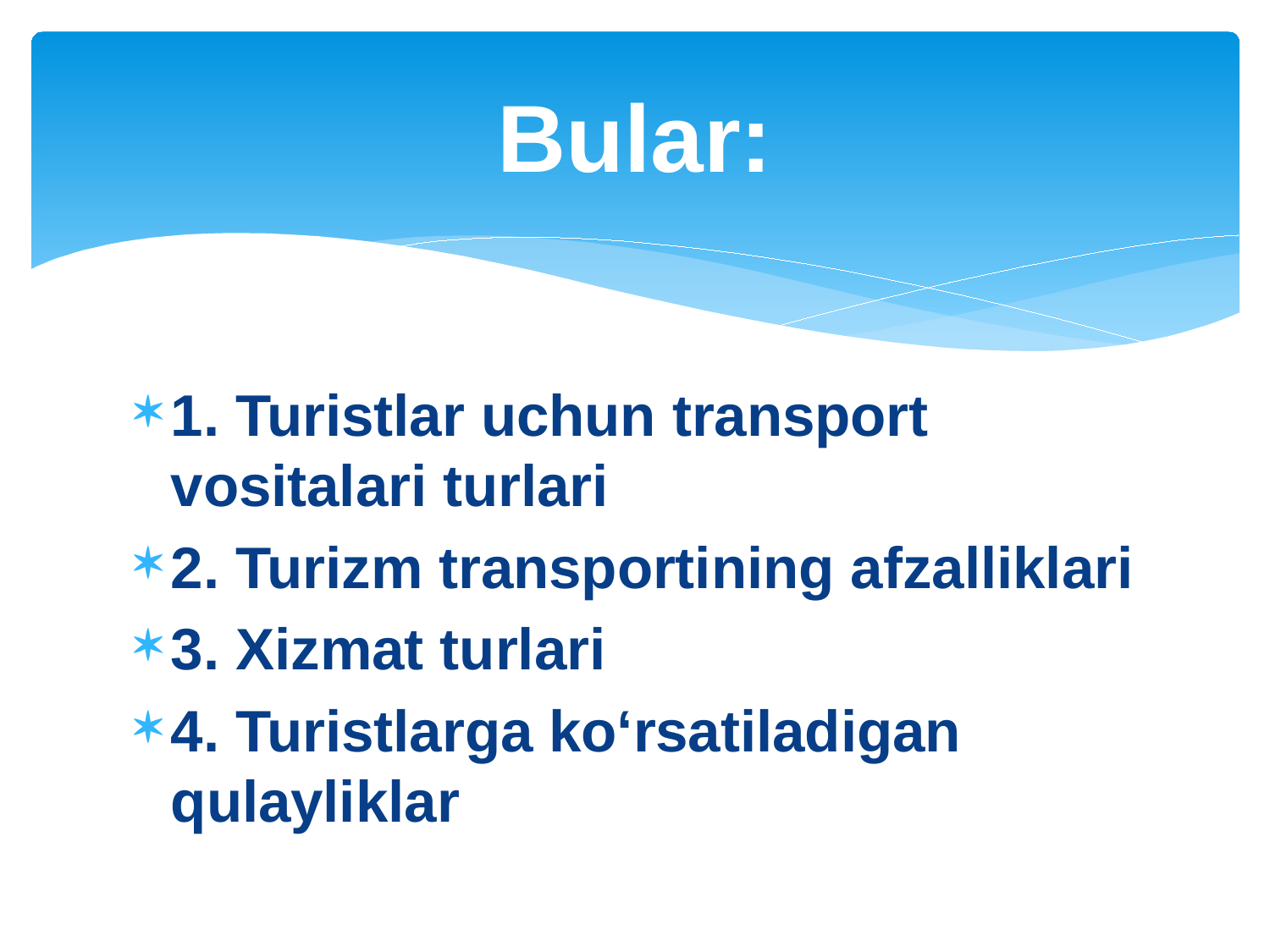

# Bular:
1. Turistlar uchun transport vositalari turlari
2. Turizm transportining afzalliklari
3. Xizmat turlari
4. Turistlarga ko‘rsatiladigan qulayliklar